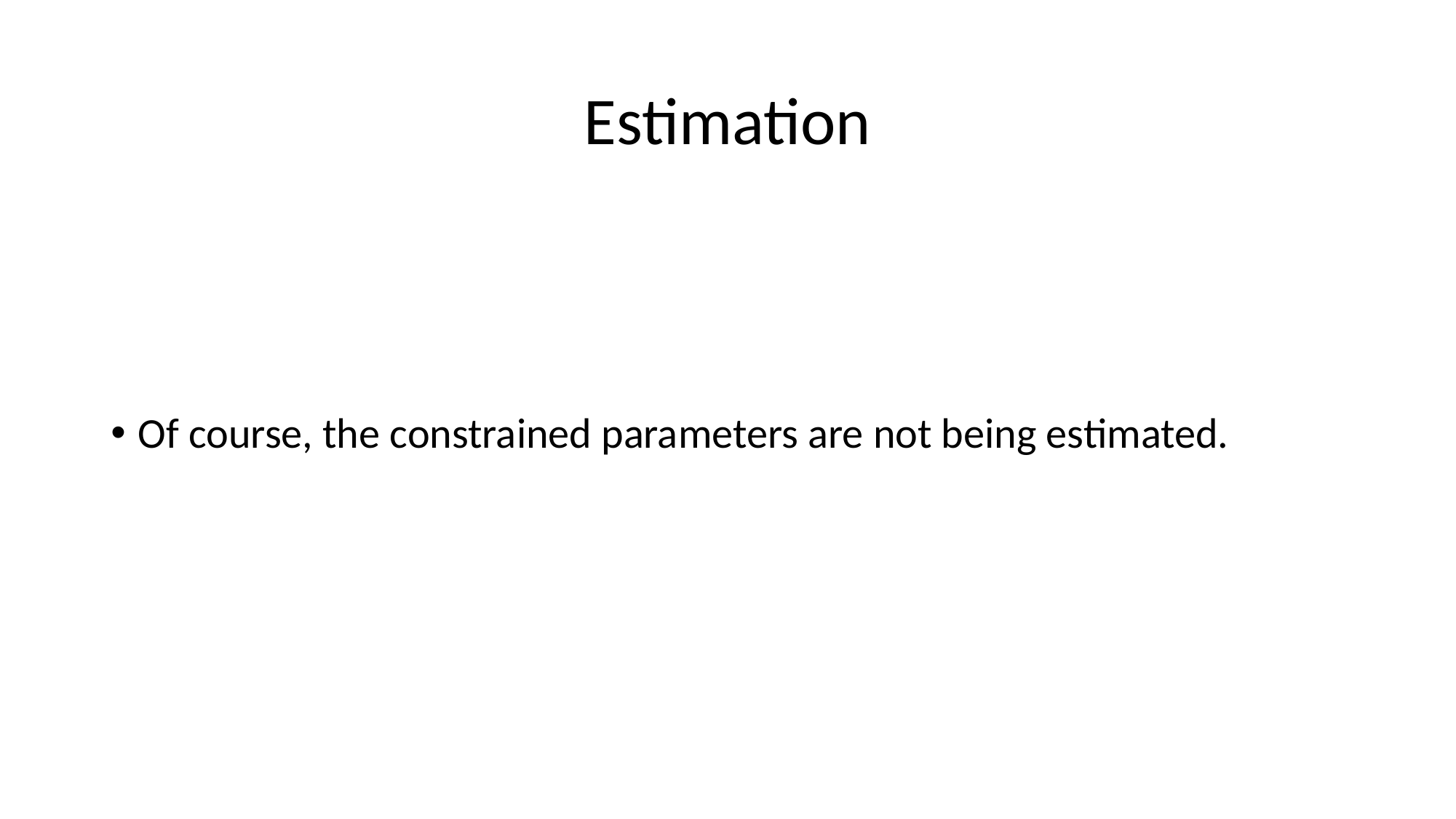

# Estimation

Of course, the constrained parameters are not being estimated.